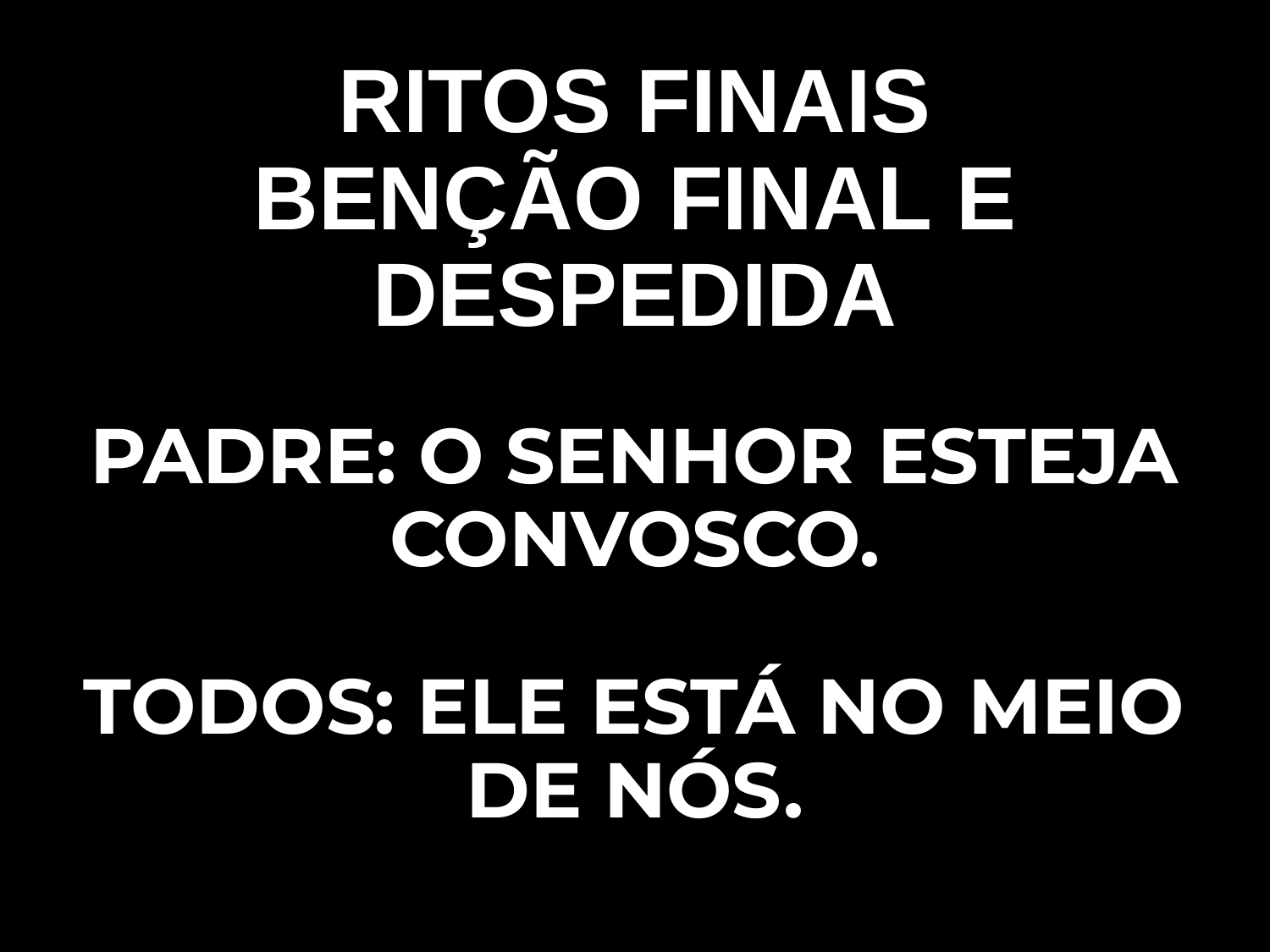

# RITOS FINAIS BENÇÃO FINAL E DESPEDIDA
PADRE: O SENHOR ESTEJA CONVOSCO.

TODOS: ELE ESTÁ NO MEIO DE NÓS.